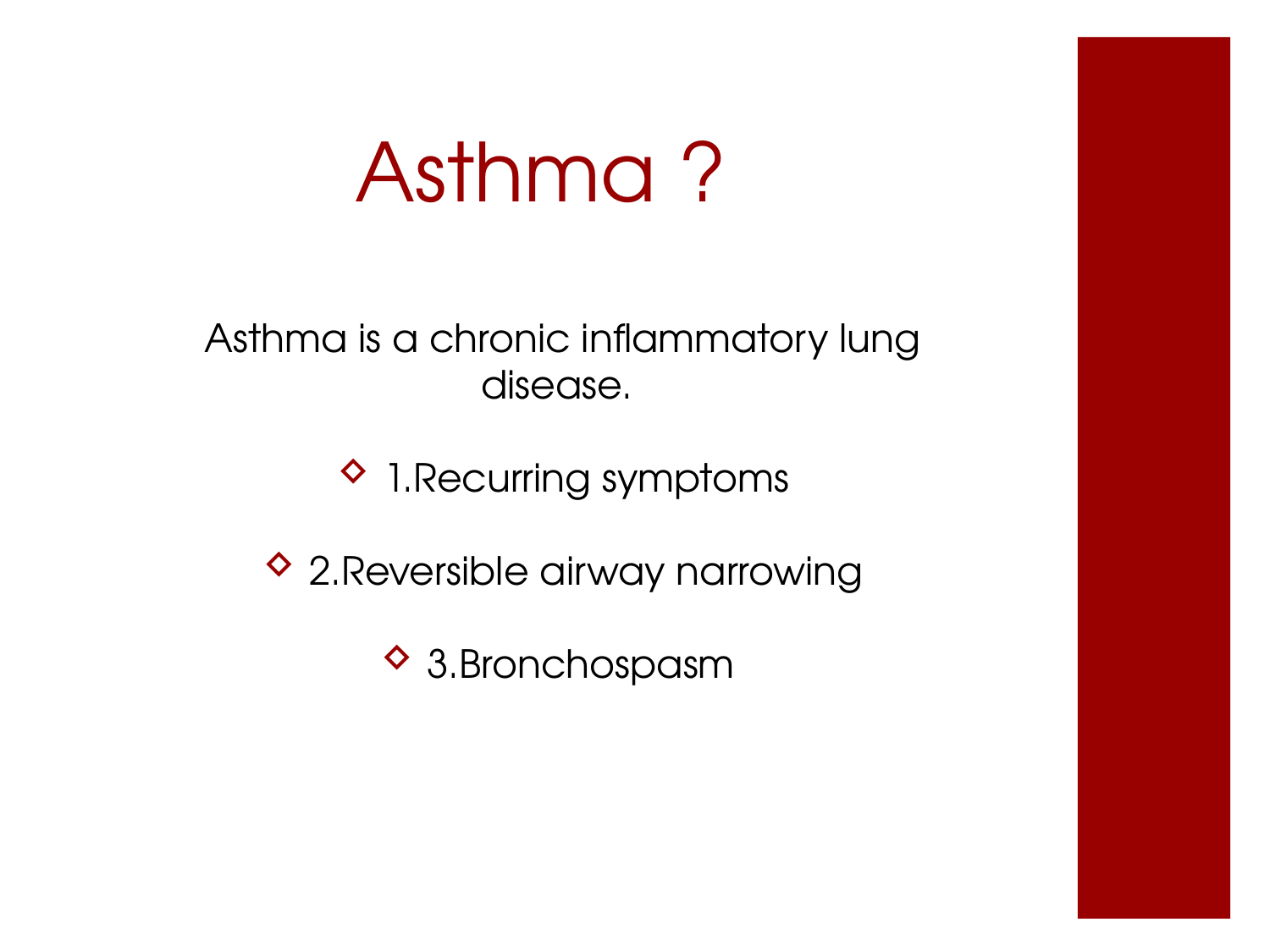

# Asthma ?
Asthma is a chronic inflammatory lung disease.

1.Recurring symptoms

2.Reversible airway narrowing

3.Bronchospasm